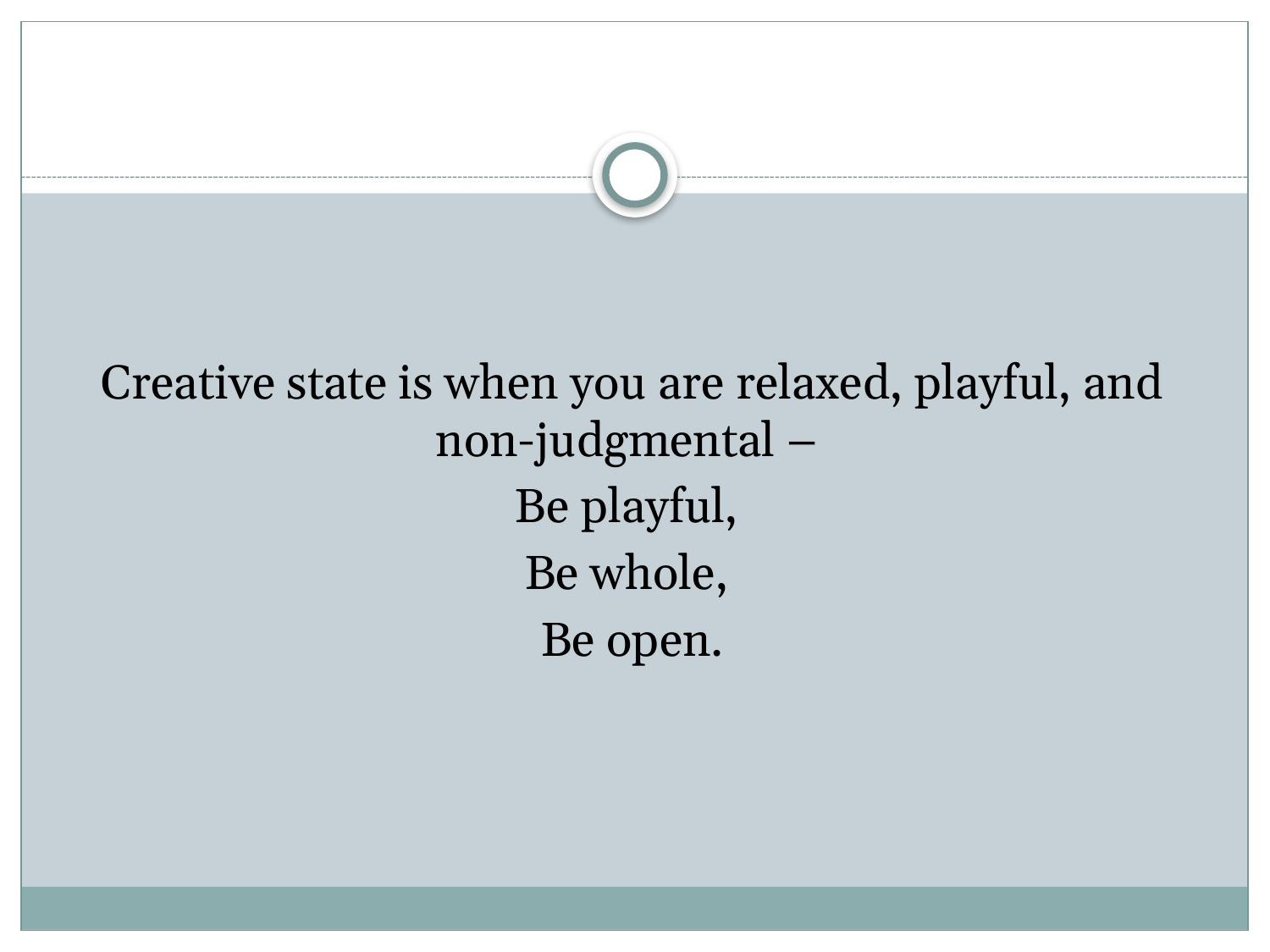

#

Creative state is when you are relaxed, playful, and non-judgmental –
Be playful,
Be whole,
Be open.